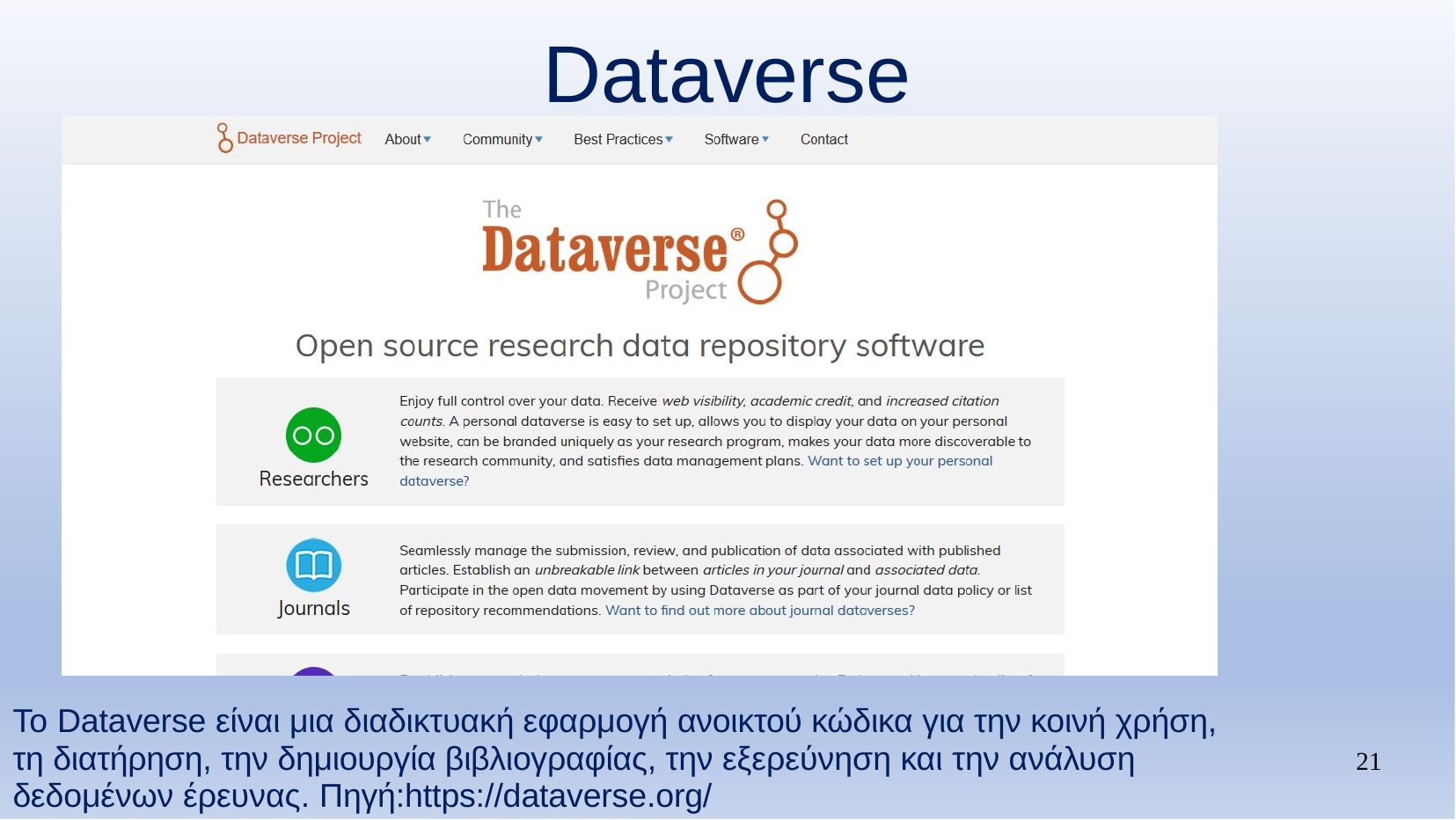

# Dataverse

Το Dataverse είναι μια διαδικτυακή εφαρμογή ανοικτού κώδικα για την κοινή χρήση,  τη διατήρηση, την δημιουργία βιβλιογραφίας, την εξερεύνηση και την ανάλυση  δεδομένων έρευνας. Πηγή:https://dataverse.org/
21